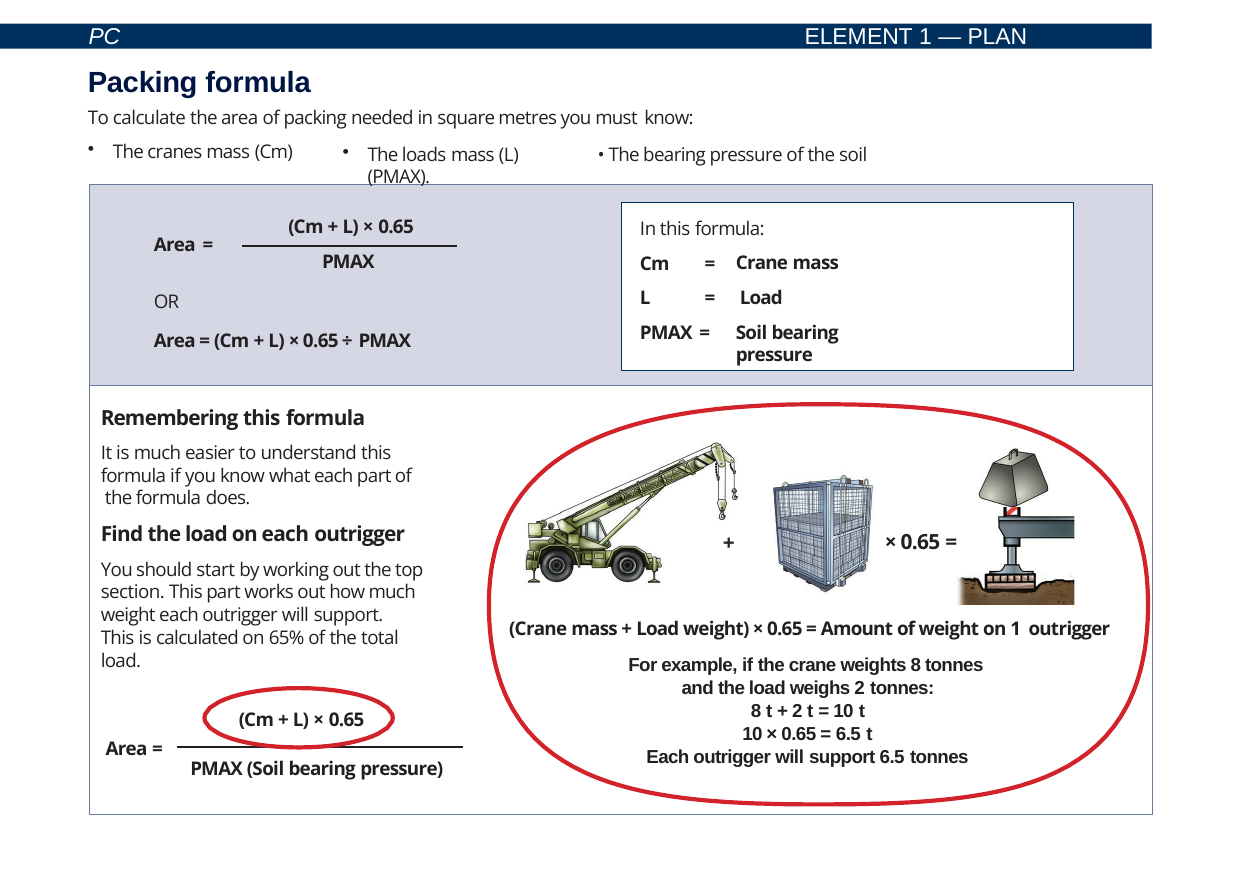

PC 1.2
ELEMENT 1 — PLAN WORK/TASK
Packing formula
To calculate the area of packing needed in square metres you must know:
The cranes mass (Cm)
The loads mass (L)	• The bearing pressure of the soil (PMAX).

In this formula:
Cm	=
L	=

(Cm + L) × 0.65
Area =
Crane mass  Load
Soil bearing pressure

PMAX
OR
Area = (Cm + L) × 0.65 ÷ PMAX
PMAX =

Remembering this formula
It is much easier to understand this  formula if you know what each part of  the formula does.
Find the load on each outrigger
You should start by working out the top  section. This part works out how much  weight each outrigger will support.
This is calculated on 65% of the total load.

× 0.65 =
+
(Crane mass + Load weight) × 0.65 = Amount of weight on 1 outrigger
For example, if the crane weights 8 tonnes  and the load weighs 2 tonnes:
8 t + 2 t = 10 t

(Cm + L) × 0.65
10 × 0.65 = 6.5 t
6.5 tonnes
Area =
Each outrigger will support

PMAX (Soil bearing pressure)